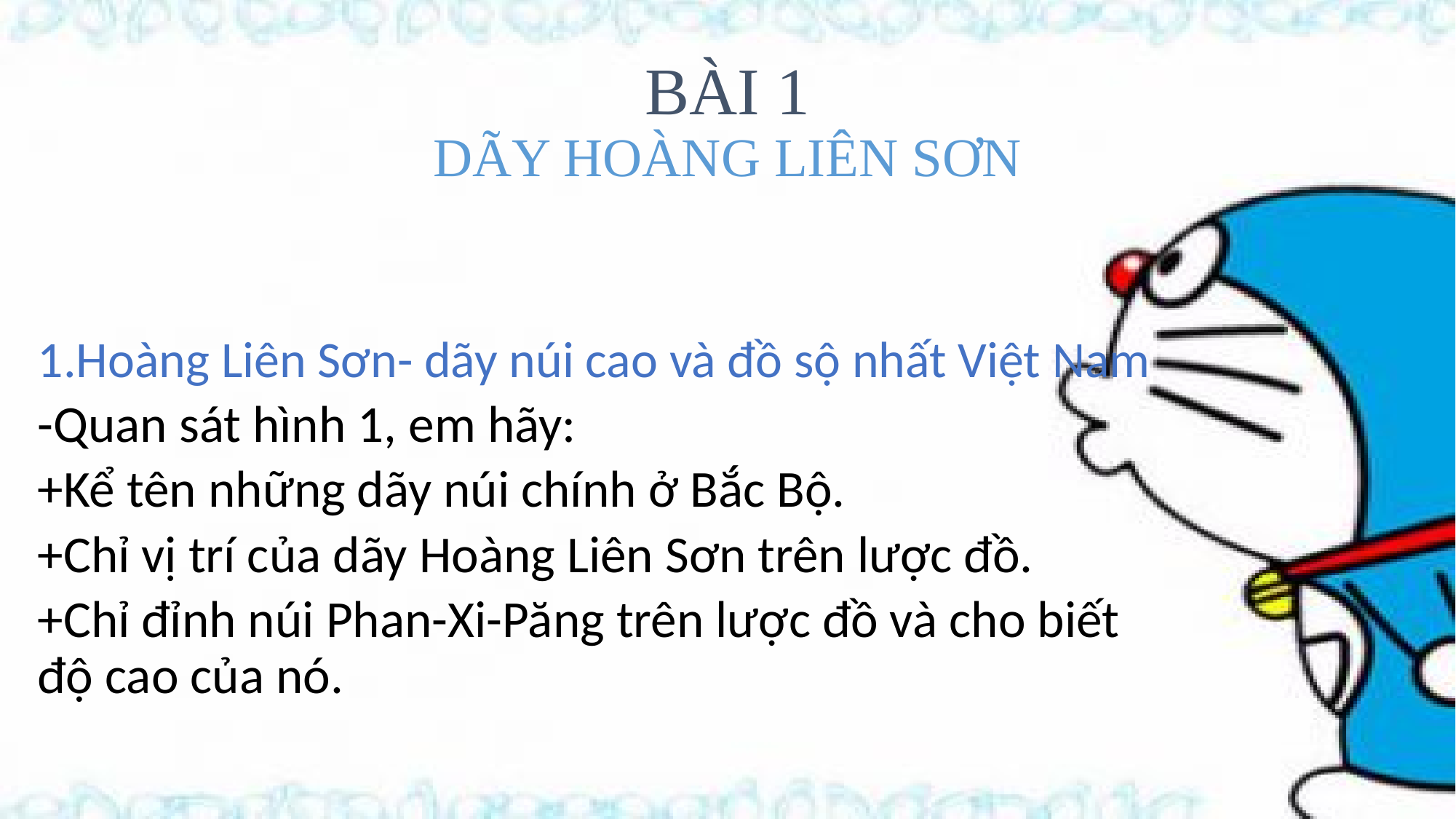

# BÀI 1 DÃY HOÀNG LIÊN SƠN
1.Hoàng Liên Sơn- dãy núi cao và đồ sộ nhất Việt Nam
-Quan sát hình 1, em hãy:
+Kể tên những dãy núi chính ở Bắc Bộ.
+Chỉ vị trí của dãy Hoàng Liên Sơn trên lược đồ.
+Chỉ đỉnh núi Phan-Xi-Păng trên lược đồ và cho biết độ cao của nó.